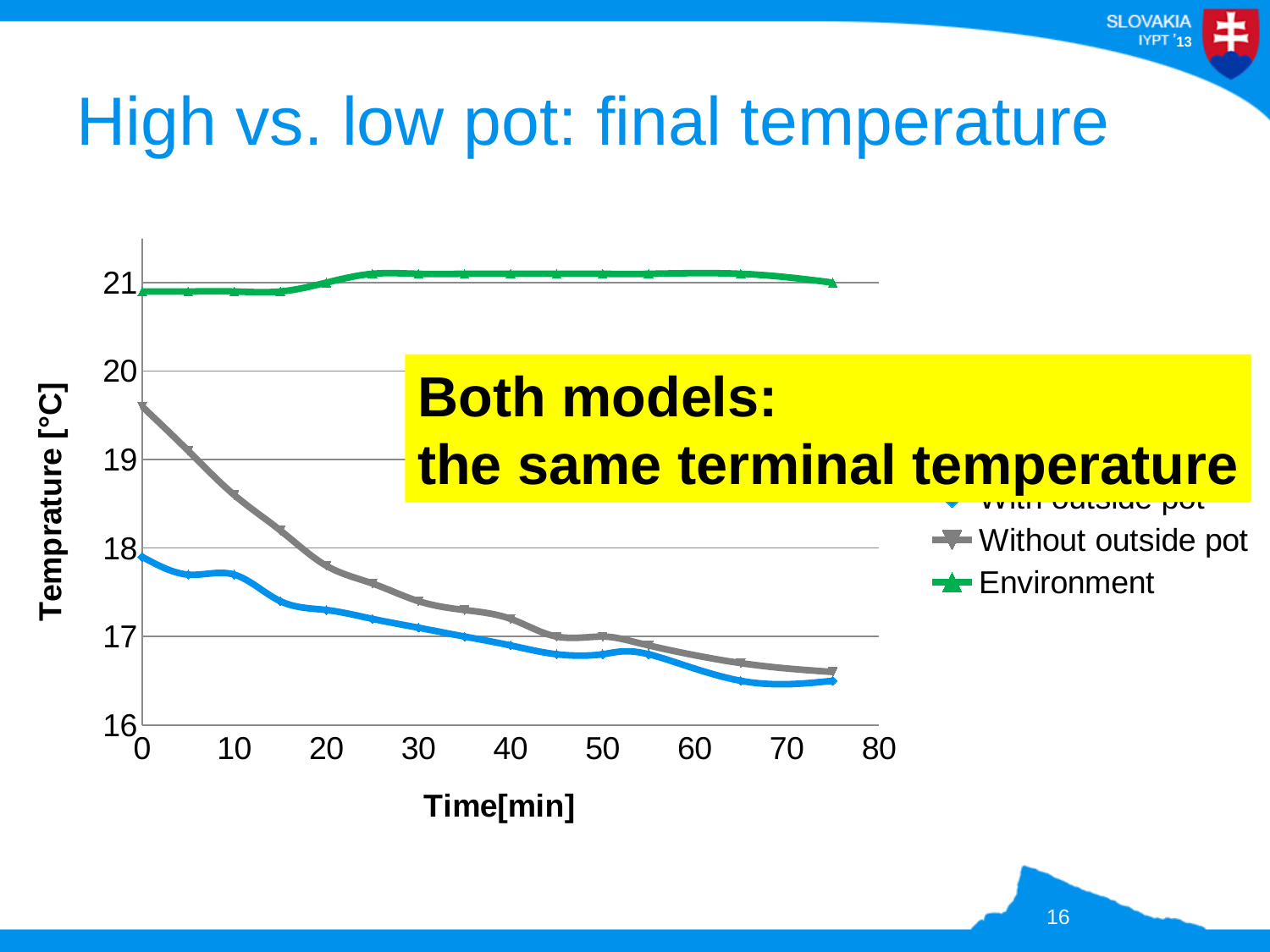

# High vs. low pot: final temperature

### Chart

| Category | With outside pot | Without outside pot | Environment |
|---|---|---|---|
Both models:
the same terminal temperature
16